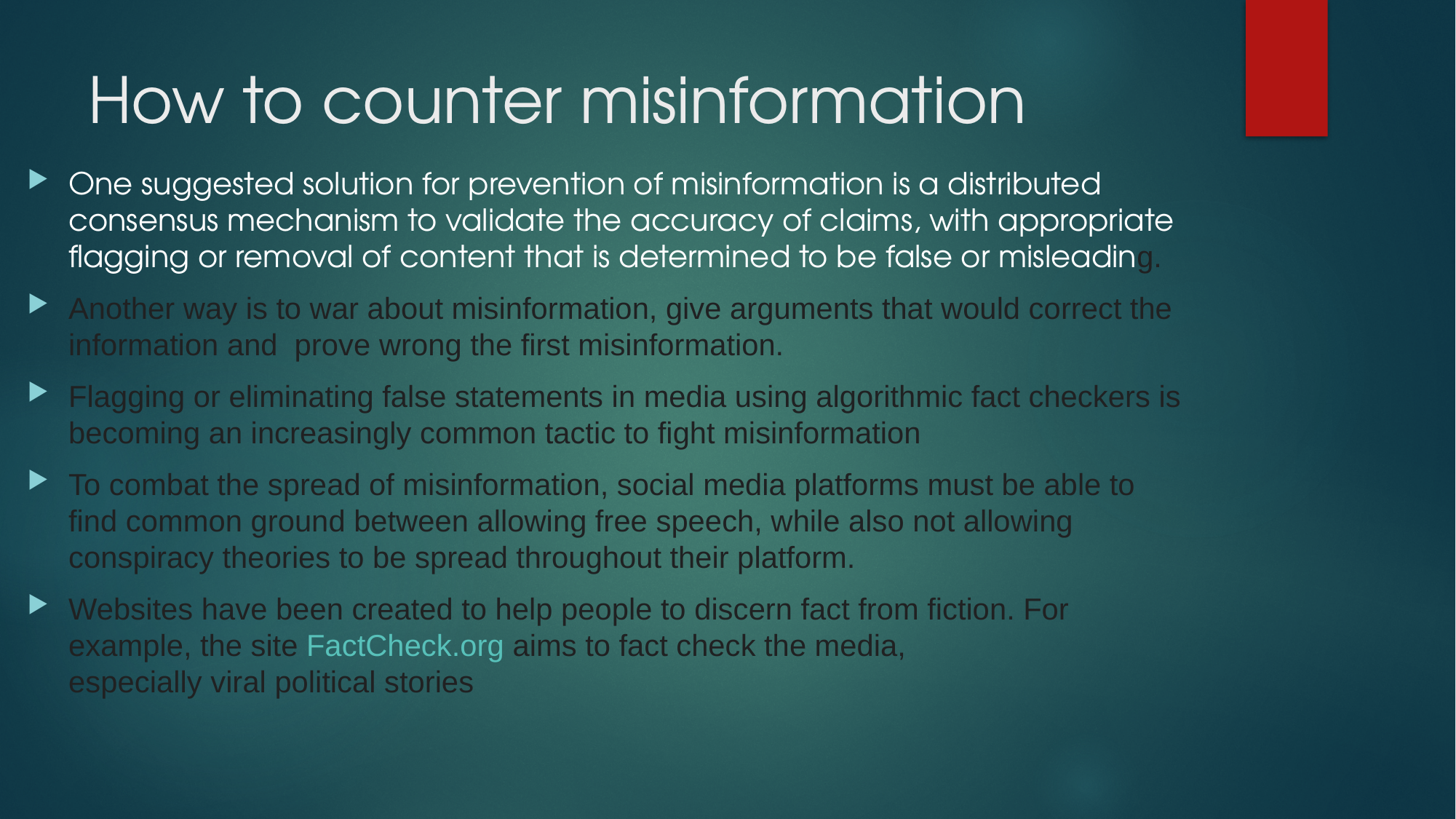

# How to counter misinformation
One suggested solution for prevention of misinformation is a distributed consensus mechanism to validate the accuracy of claims, with appropriate flagging or removal of content that is determined to be false or misleading.
Another way is to war about misinformation, give arguments that would correct the information and  prove wrong the first misinformation.
Flagging or eliminating false statements in media using algorithmic fact checkers is becoming an increasingly common tactic to fight misinformation
To combat the spread of misinformation, social media platforms must be able to find common ground between allowing free speech, while also not allowing conspiracy theories to be spread throughout their platform.
Websites have been created to help people to discern fact from fiction. For example, the site FactCheck.org aims to fact check the media, especially viral political stories